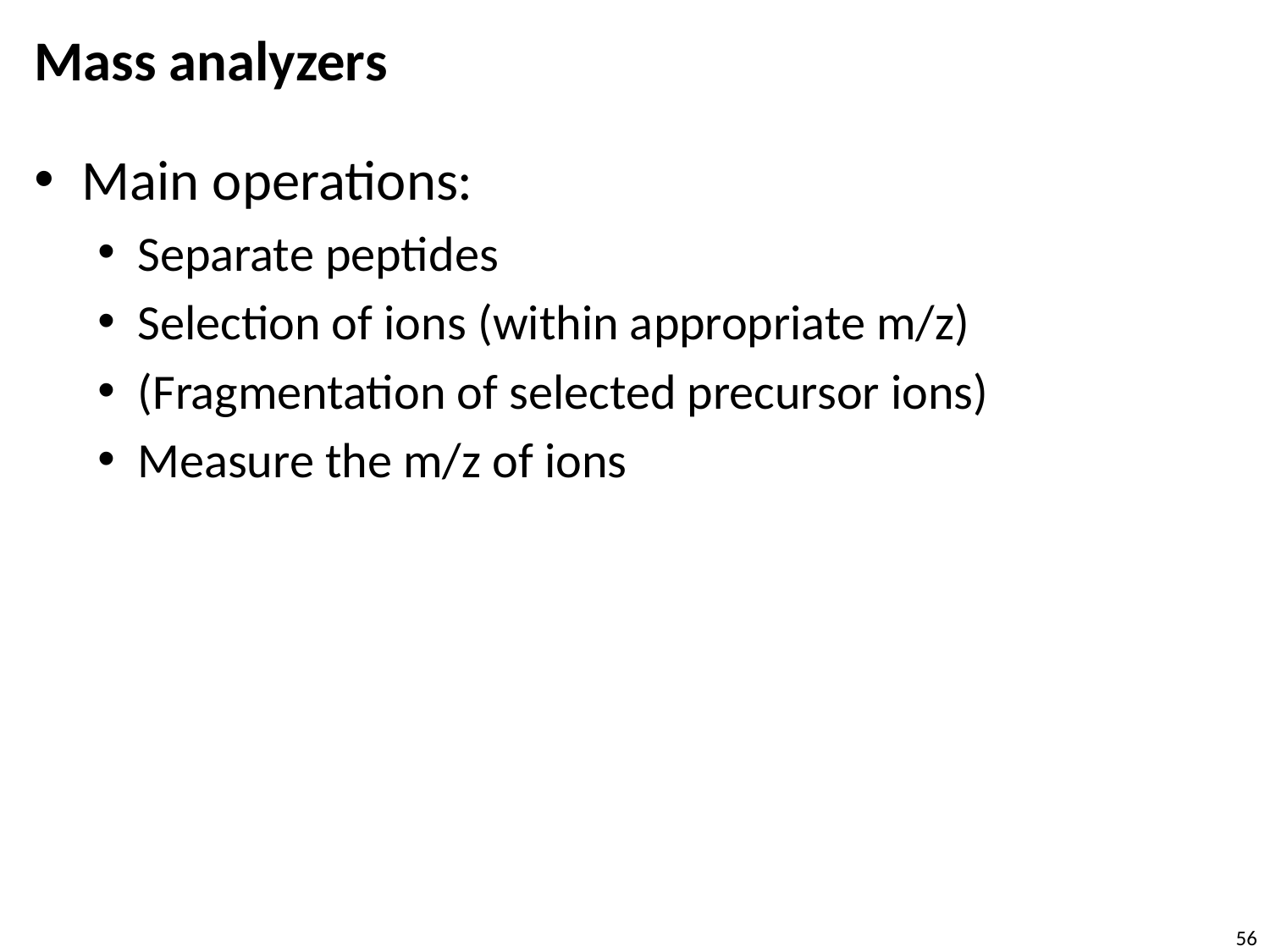

# Mass analyzers
Main operations:
Separate peptides
Selection of ions (within appropriate m/z)
(Fragmentation of selected precursor ions)
Measure the m/z of ions

56